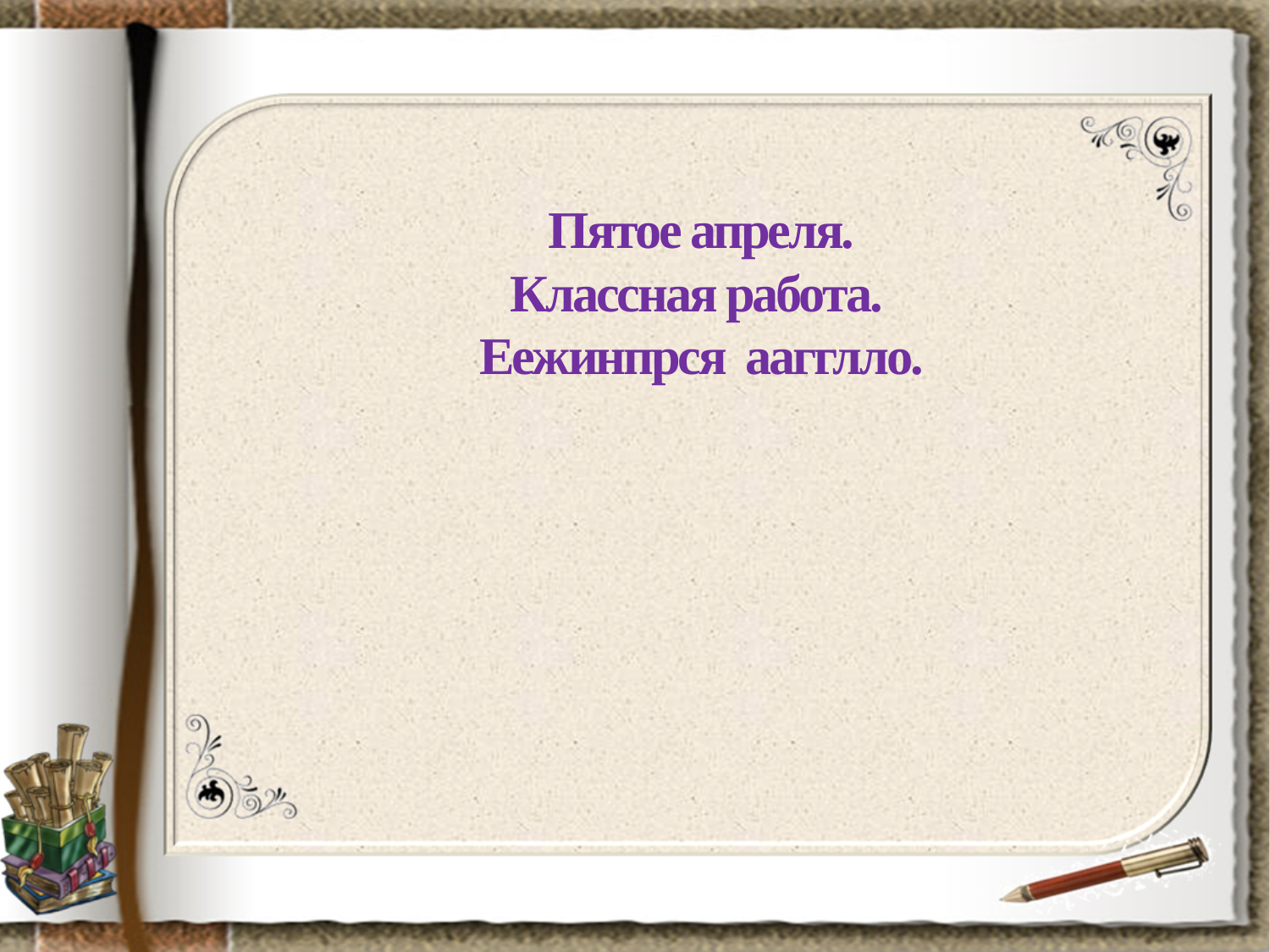

# Пятое апреля. Классная работа. Еежинпрся  аагглло.